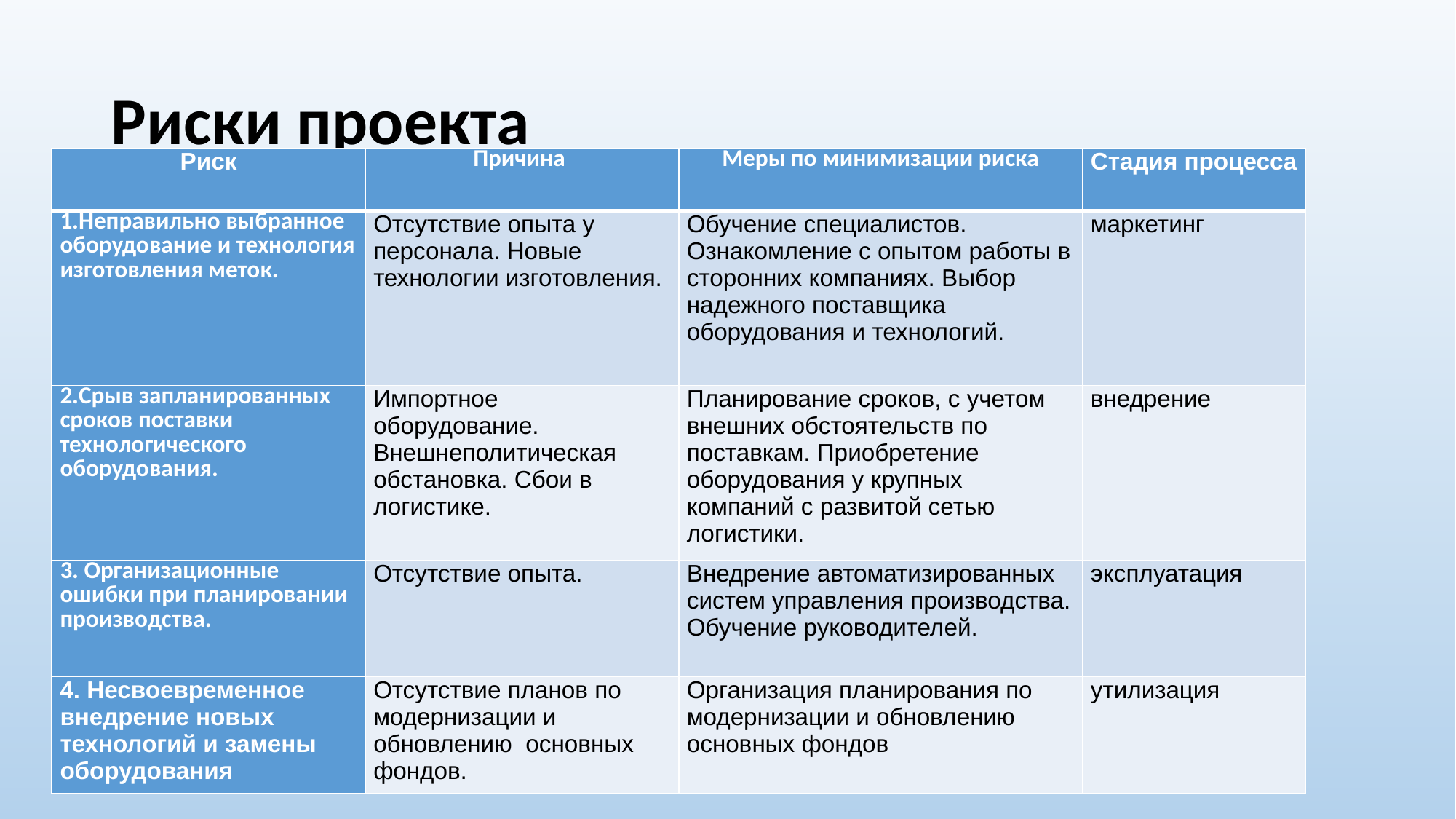

# Риски проекта
| Риск | Причина | Меры по минимизации риска | Стадия процесса |
| --- | --- | --- | --- |
| 1.Неправильно выбранное оборудование и технология изготовления меток. | Отсутствие опыта у персонала. Новые технологии изготовления. | Обучение специалистов. Ознакомление с опытом работы в сторонних компаниях. Выбор надежного поставщика оборудования и технологий. | маркетинг |
| 2.Срыв запланированных сроков поставки технологического оборудования. | Импортное оборудование. Внешнеполитическая обстановка. Сбои в логистике. | Планирование сроков, с учетом внешних обстоятельств по поставкам. Приобретение оборудования у крупных компаний с развитой сетью логистики. | внедрение |
| 3. Организационные ошибки при планировании производства. | Отсутствие опыта. | Внедрение автоматизированных систем управления производства. Обучение руководителей. | эксплуатация |
| 4. Несвоевременное внедрение новых технологий и замены оборудования | Отсутствие планов по модернизации и обновлению основных фондов. | Организация планирования по модернизации и обновлению основных фондов | утилизация |